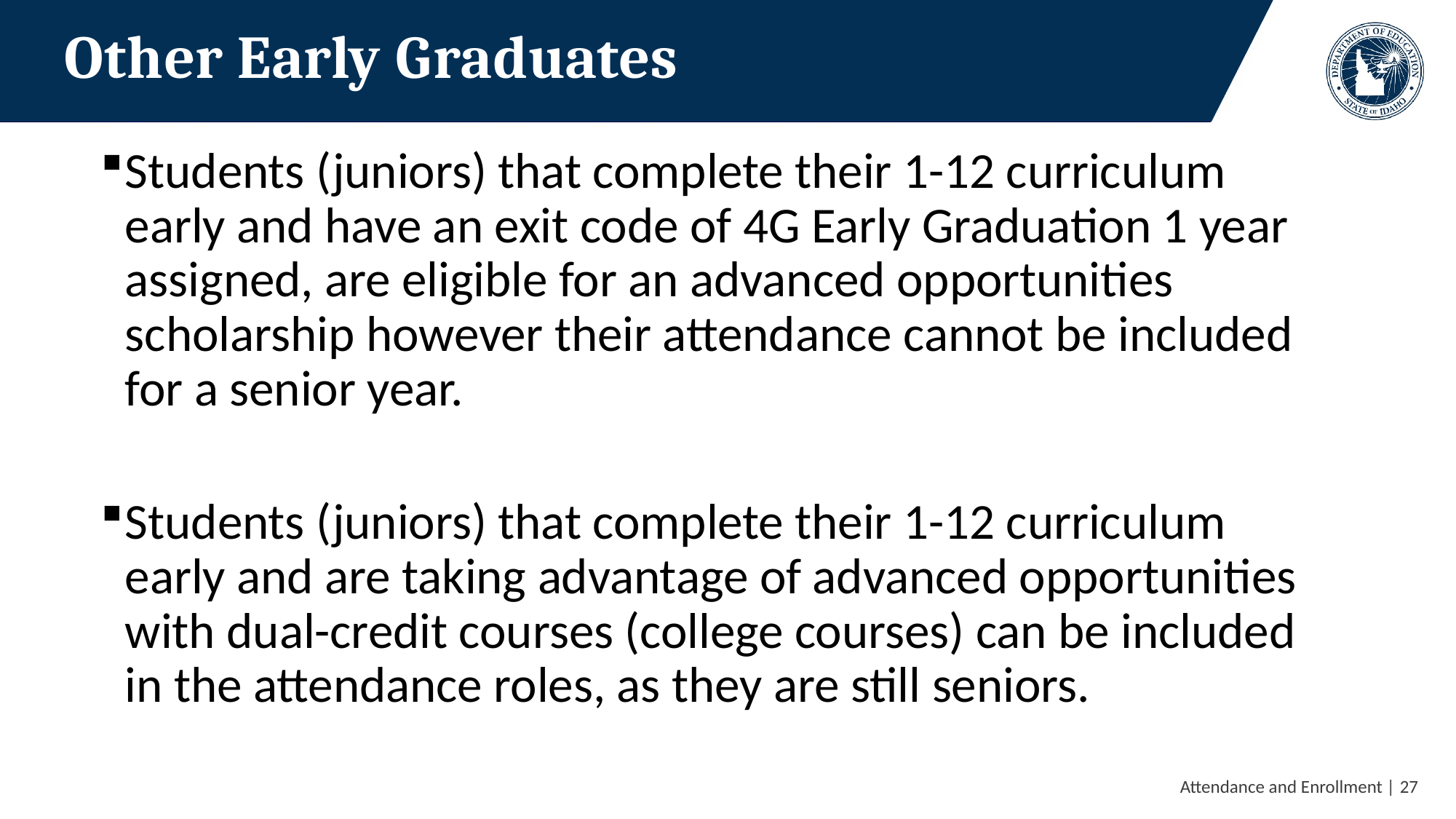

# Other Early Graduates
Students (juniors) that complete their 1-12 curriculum early and have an exit code of 4G Early Graduation 1 year assigned, are eligible for an advanced opportunities scholarship however their attendance cannot be included for a senior year.

Students (juniors) that complete their 1-12 curriculum early and are taking advantage of advanced opportunities with dual-credit courses (college courses) can be included in the attendance roles, as they are still seniors.

 Attendance and Enrollment | 27